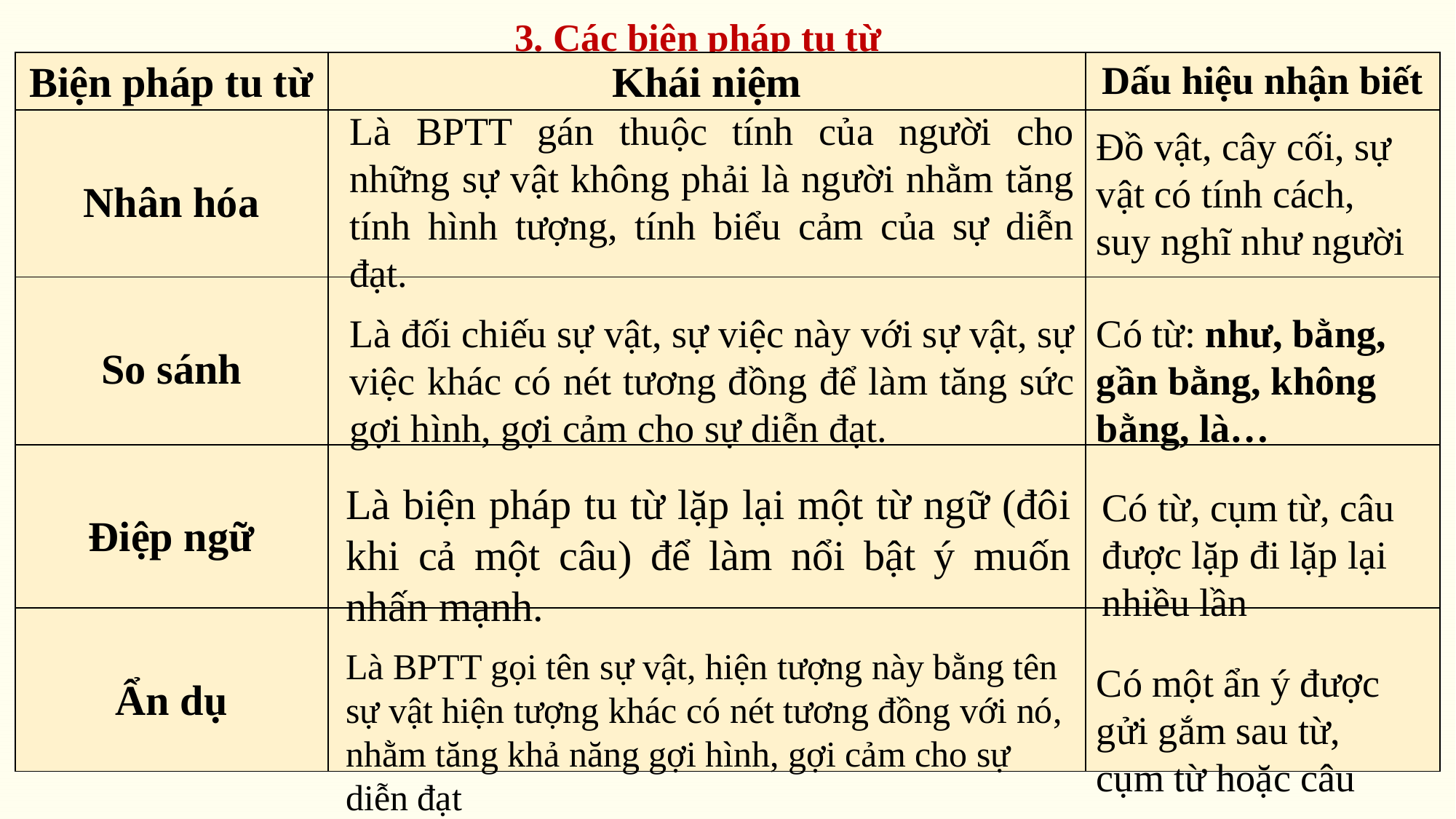

3. Các biện pháp tu từ

| Biện pháp tu từ | Khái niệm | Dấu hiệu nhận biết |
| --- | --- | --- |
| Nhân hóa |  |  |
| So sánh |  |  |
| Điệp ngữ |  |  |
| Ẩn dụ |  |  |
Là BPTT gán thuộc tính của người cho những sự vật không phải là người nhằm tăng tính hình tượng, tính biểu cảm của sự diễn đạt.
Đồ vật, cây cối, sự vật có tính cách, suy nghĩ như người
Là đối chiếu sự vật, sự việc này với sự vật, sự việc khác có nét tương đồng để làm tăng sức gợi hình, gợi cảm cho sự diễn đạt.
Có từ: như, bằng, gần bằng, không bằng, là…
Là biện pháp tu từ lặp lại một từ ngữ (đôi khi cả một câu) để làm nổi bật ý muốn nhấn mạnh.
Có từ, cụm từ, câu được lặp đi lặp lại nhiều lần
Là BPTT gọi tên sự vật, hiện tượng này bằng tên sự vật hiện tượng khác có nét tương đồng với nó, nhằm tăng khả năng gợi hình, gợi cảm cho sự diễn đạt
Có một ẩn ý được gửi gắm sau từ, cụm từ hoặc câu